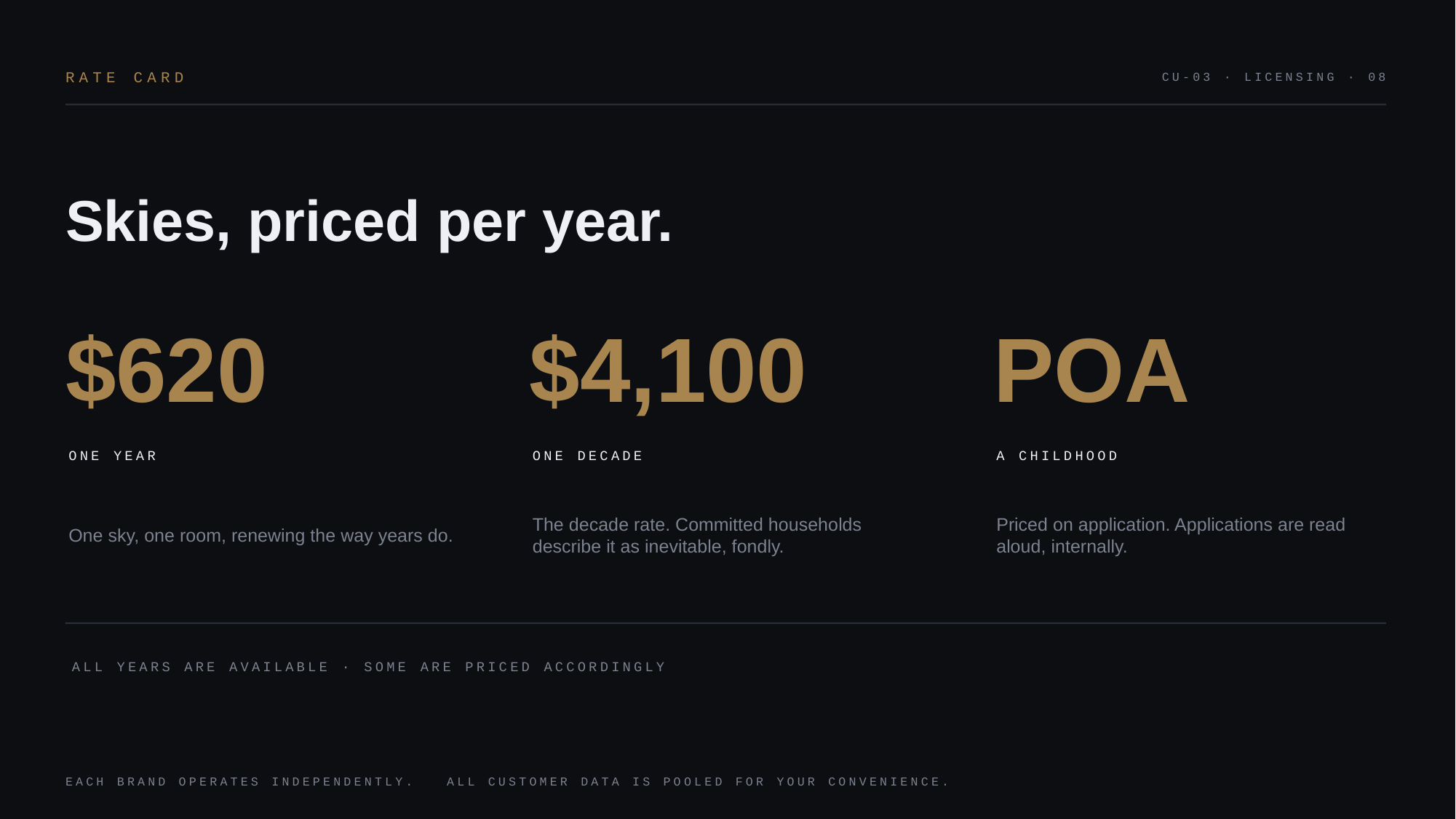

RATE CARD
CU-03 · LICENSING · 08

Skies, priced per year.
$620
$4,100
POA
ONE YEAR
ONE DECADE
A CHILDHOOD
One sky, one room, renewing the way years do.
The decade rate. Committed households describe it as inevitable, fondly.
Priced on application. Applications are read aloud, internally.

ALL YEARS ARE AVAILABLE · SOME ARE PRICED ACCORDINGLY
EACH BRAND OPERATES INDEPENDENTLY.   ALL CUSTOMER DATA IS POOLED FOR YOUR CONVENIENCE.